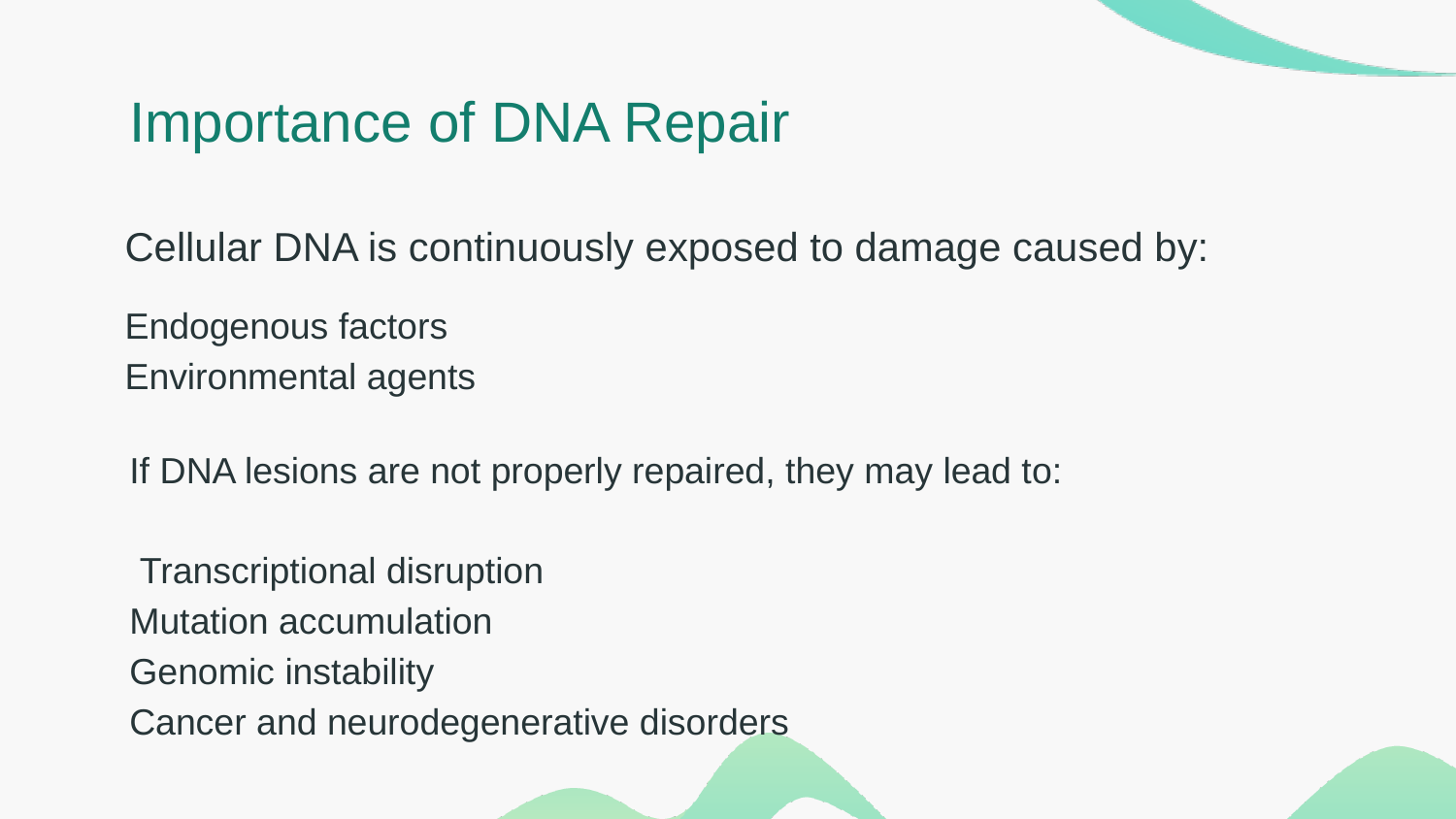

# Importance of DNA Repair
Cellular DNA is continuously exposed to damage caused by:
Endogenous factors
Environmental agents

If DNA lesions are not properly repaired, they may lead to:

 Transcriptional disruption
Mutation accumulation
Genomic instability
Cancer and neurodegenerative disorders